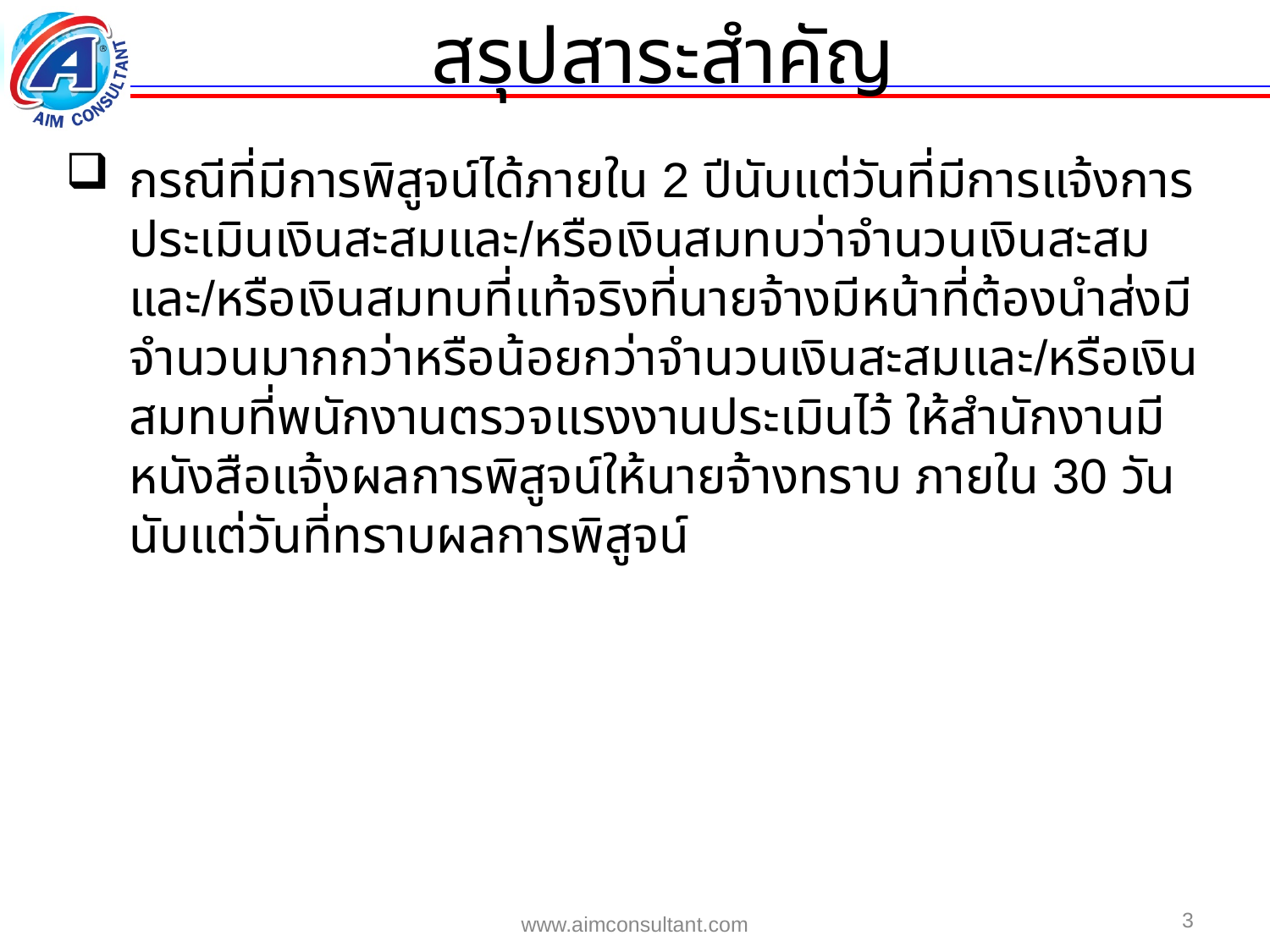

สรุปสาระสำคัญ
กรณีที่มีการพิสูจน์ได้ภายใน 2 ปีนับแต่วันที่มีการแจ้งการประเมินเงินสะสมและ/หรือเงินสมทบว่าจำนวนเงินสะสมและ/หรือเงินสมทบที่แท้จริงที่นายจ้างมีหน้าที่ต้องนำส่งมีจำนวนมากกว่าหรือน้อยกว่าจำนวนเงินสะสมและ/หรือเงินสมทบที่พนักงานตรวจแรงงานประเมินไว้ ให้สำนักงานมีหนังสือแจ้งผลการพิสูจน์ให้นายจ้างทราบ ภายใน 30 วันนับแต่วันที่ทราบผลการพิสูจน์
3
www.aimconsultant.com